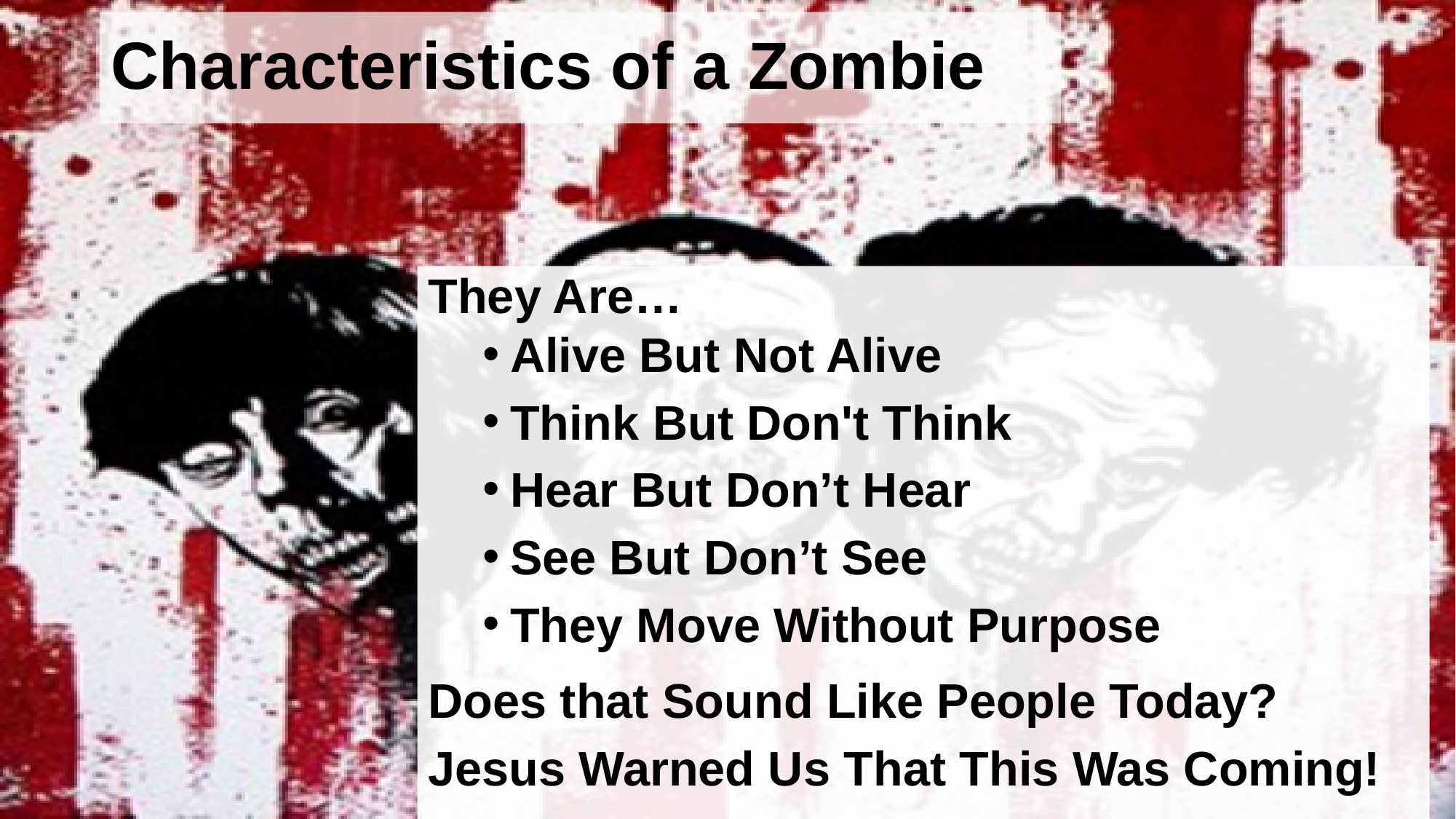

# Characteristics of a Zombie
They Are…
Alive But Not Alive
Think But Don't Think
Hear But Don’t Hear
See But Don’t See
They Move Without Purpose
Does that Sound Like People Today?
Jesus Warned Us That This Was Coming!